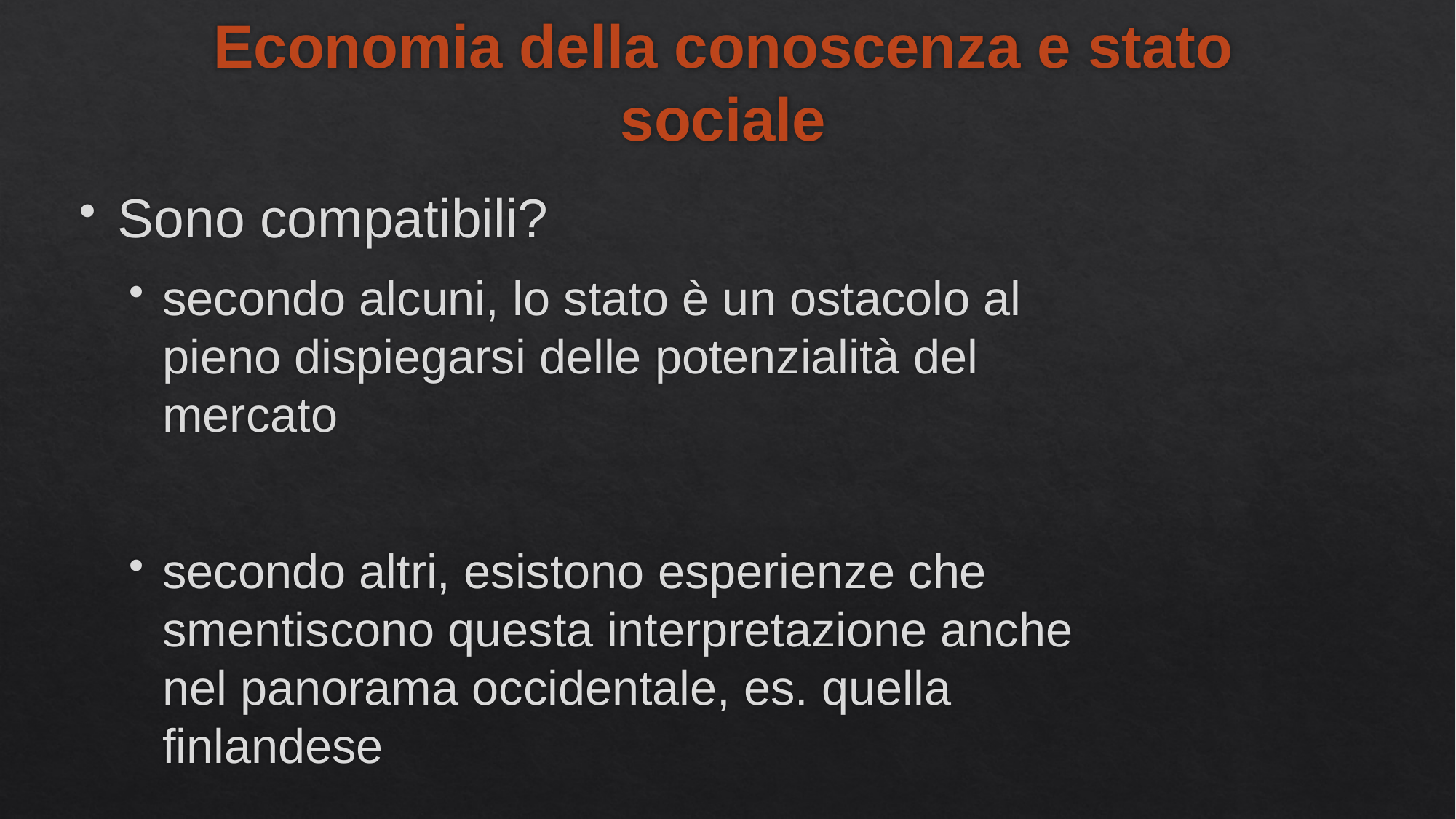

# Economia della conoscenza e stato sociale
Sono compatibili?
secondo alcuni, lo stato è un ostacolo al pieno dispiegarsi delle potenzialità del mercato

secondo altri, esistono esperienze che smentiscono questa interpretazione anche nel panorama occidentale, es. quella finlandese